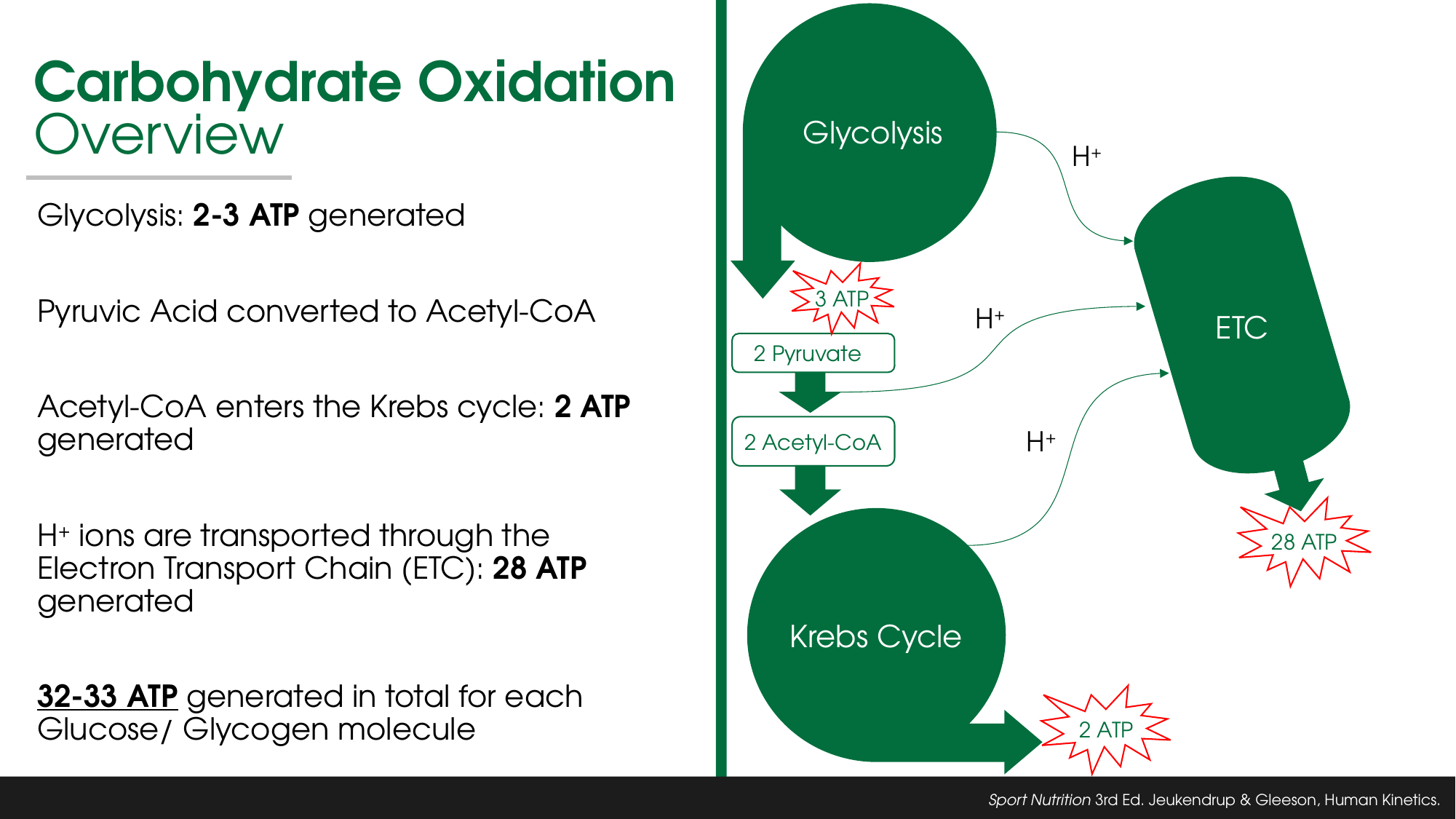

# Carbohydrate Oxidation Overview
Glycolysis
H+
Glycolysis: 2-3 ATP generated

Pyruvic Acid converted to Acetyl-CoA

Acetyl-CoA enters the Krebs cycle: 2 ATP generated

H+ ions are transported through the Electron Transport Chain (ETC): 28 ATP generated

32-33 ATP generated in total for each Glucose/ Glycogen molecule

3 ATP
H+
ETC

2 Pyruvate
1234

H+
2 Acetyl-CoA

28 ATP
Krebs Cycle

2 ATP

Sport Nutrition 3rd Ed. Jeukendrup & Gleeson, Human Kinetics.